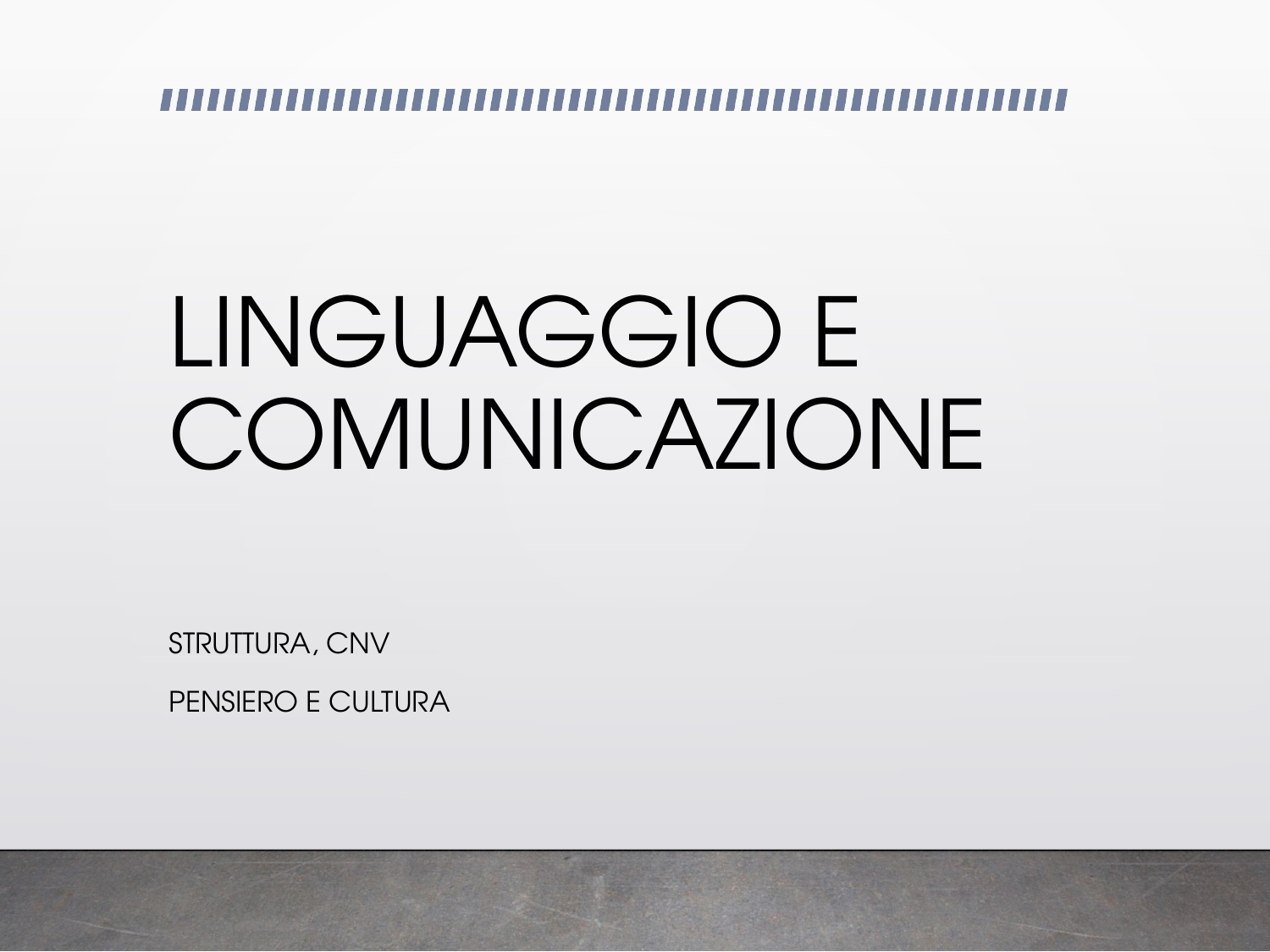

# LINGUAGGIO E COMUNICAZIONE
STRUTTURA, CNV
PENSIERO E CULTURA